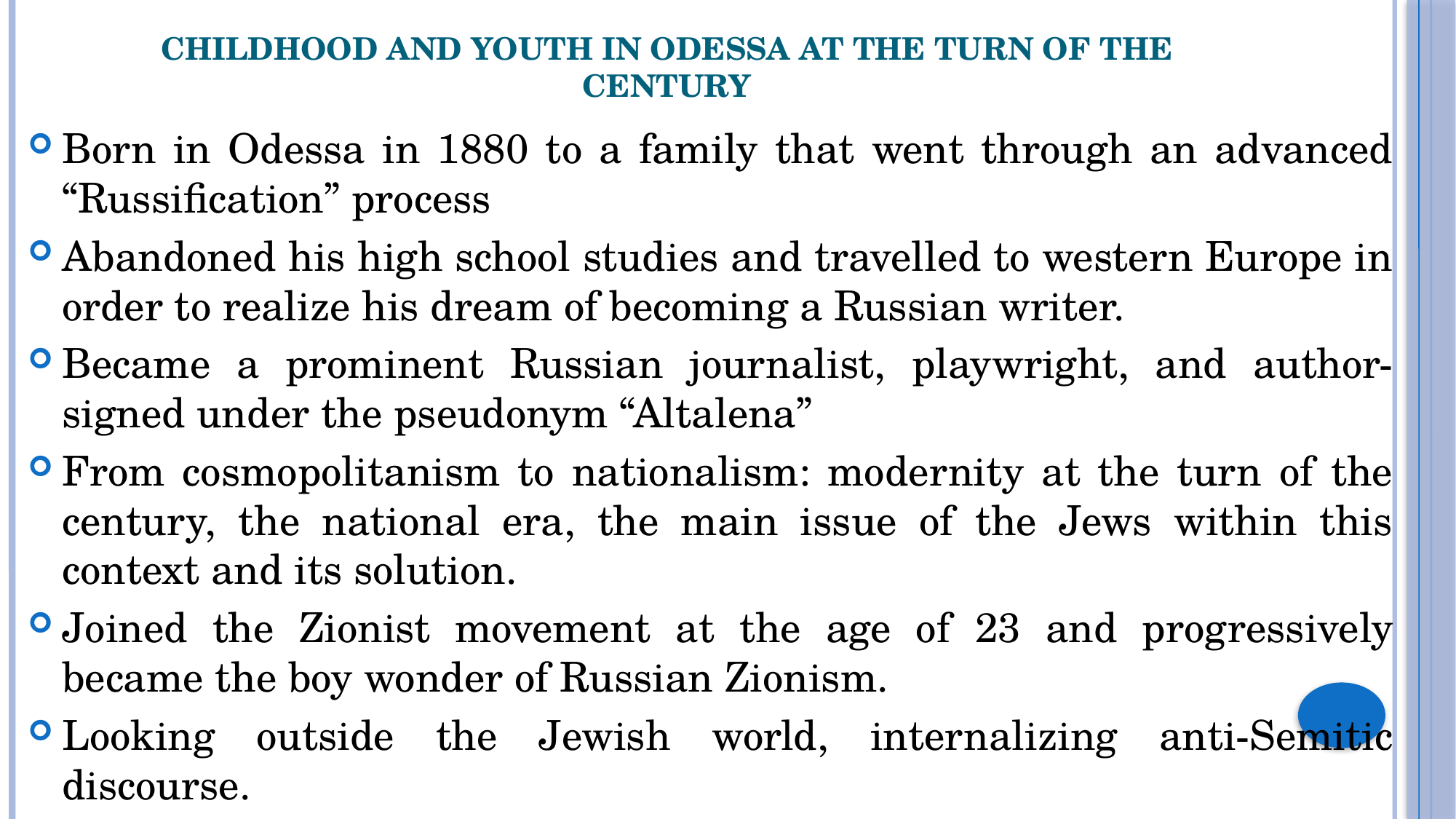

# Childhood and youth in Odessa at the turn of the century
Born in Odessa in 1880 to a family that went through an advanced “Russification” process
Abandoned his high school studies and travelled to western Europe in order to realize his dream of becoming a Russian writer.
Became a prominent Russian journalist, playwright, and author- signed under the pseudonym “Altalena”
From cosmopolitanism to nationalism: modernity at the turn of the century, the national era, the main issue of the Jews within this context and its solution.
Joined the Zionist movement at the age of 23 and progressively became the boy wonder of Russian Zionism.
Looking outside the Jewish world, internalizing anti-Semitic discourse.